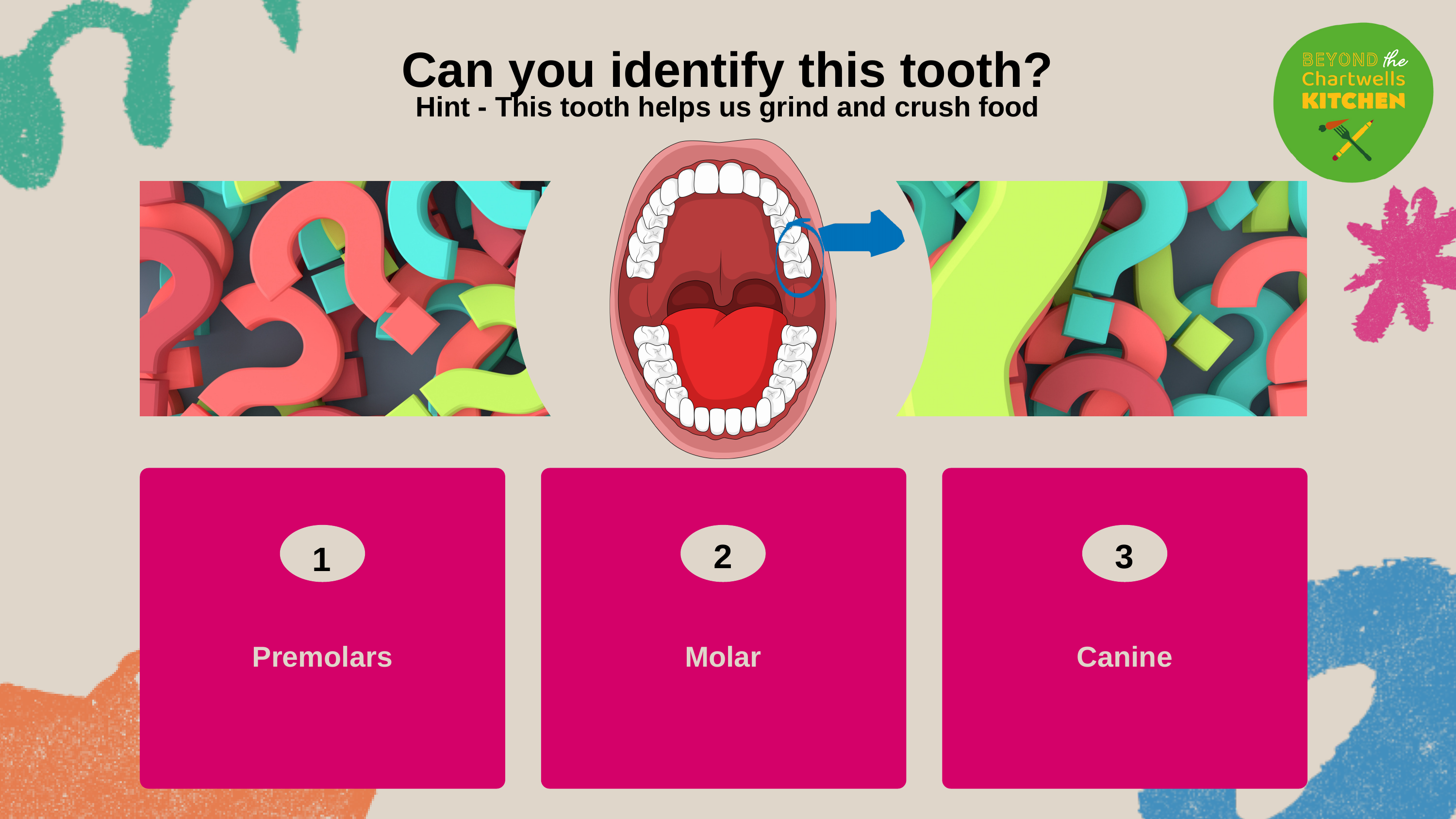

Can you identify this tooth?
Hint - This tooth helps us grind and crush food

2
3

1

Premolars
Molar
Canine